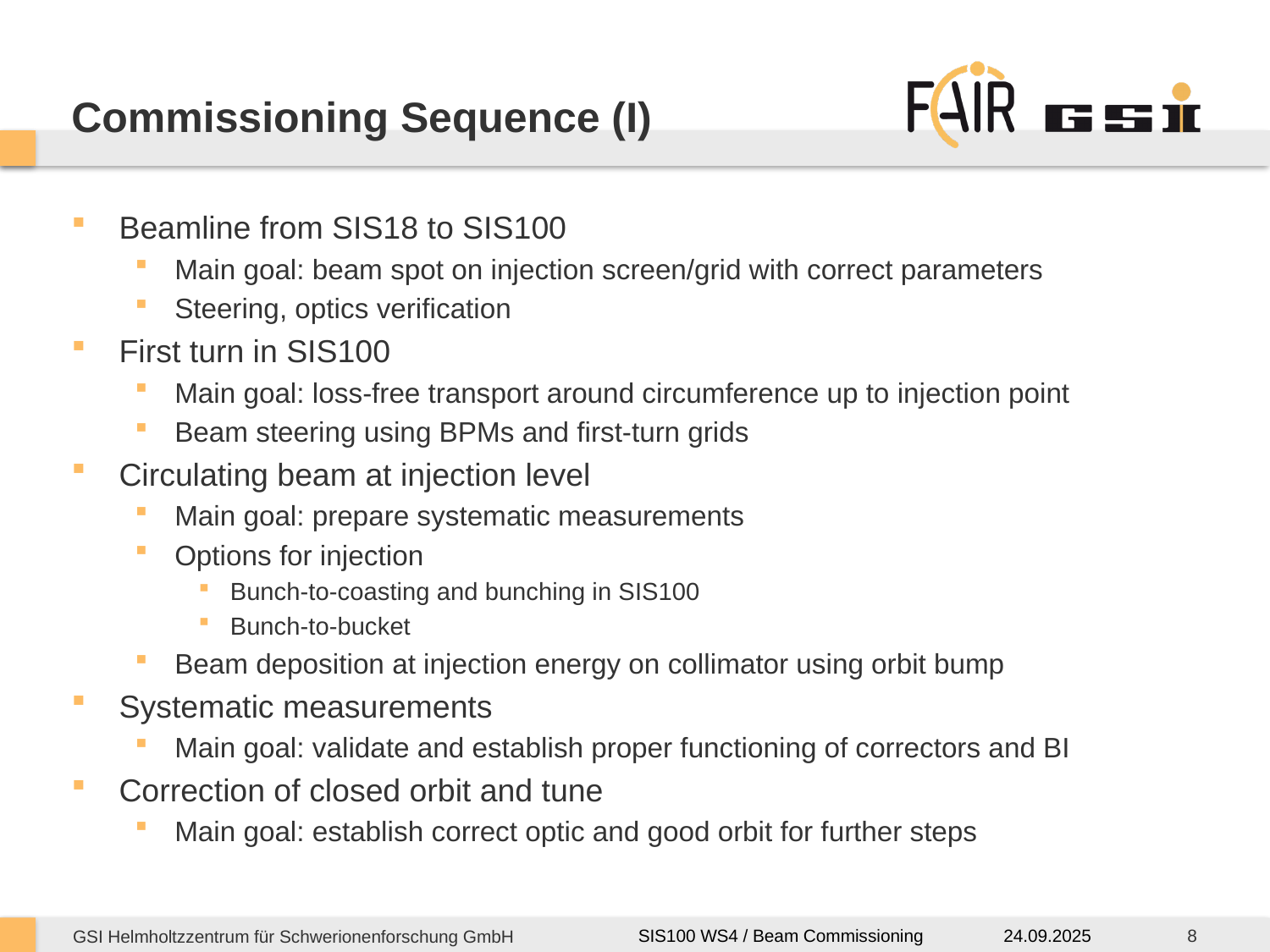

# Commissioning Sequence (I)
Beamline from SIS18 to SIS100
Main goal: beam spot on injection screen/grid with correct parameters
Steering, optics verification
First turn in SIS100
Main goal: loss-free transport around circumference up to injection point
Beam steering using BPMs and first-turn grids
Circulating beam at injection level
Main goal: prepare systematic measurements
Options for injection
Bunch-to-coasting and bunching in SIS100
Bunch-to-bucket
Beam deposition at injection energy on collimator using orbit bump
Systematic measurements
Main goal: validate and establish proper functioning of correctors and BI
Correction of closed orbit and tune
Main goal: establish correct optic and good orbit for further steps

24.09.2025
8
SIS100 WS4 / Beam Commissioning